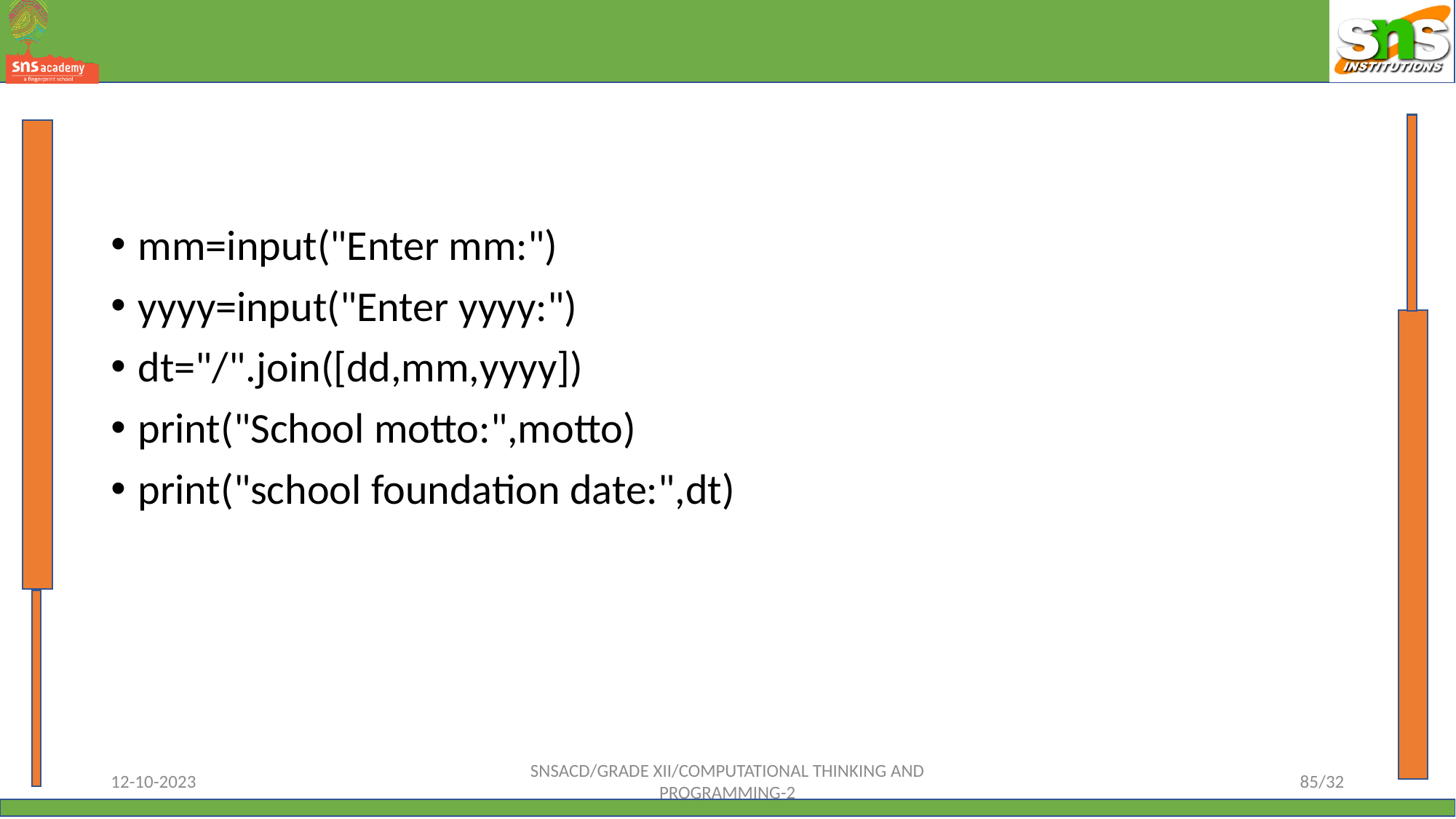

#
mm=input("Enter mm:")
yyyy=input("Enter yyyy:")
dt="/".join([dd,mm,yyyy])
print("School motto:",motto)
print("school foundation date:",dt)

12-10-2023
SNSACD/GRADE XII/COMPUTATIONAL THINKING AND PROGRAMMING-2
85/32